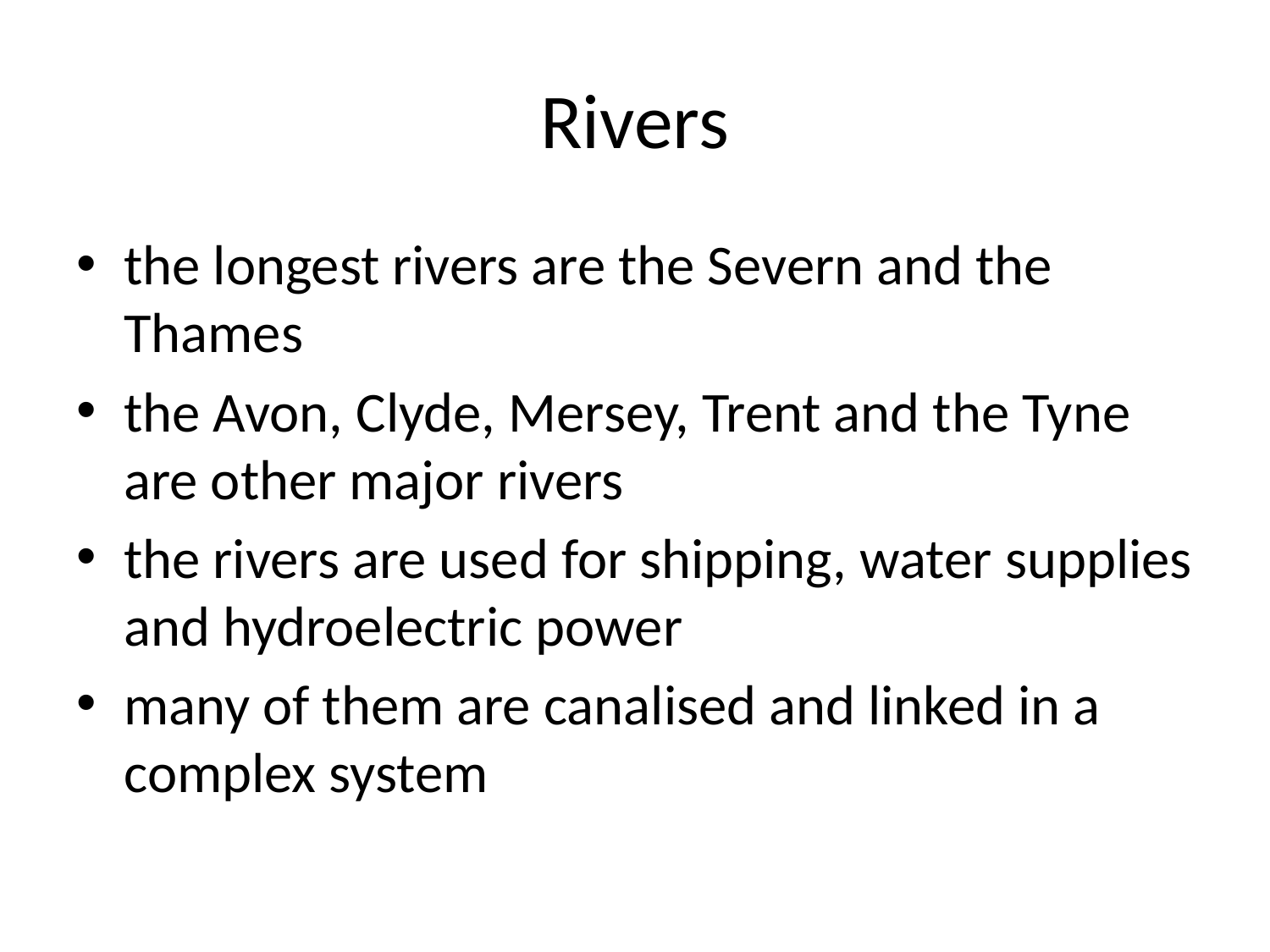

# Rivers
the longest rivers are the Severn and the Thames
the Avon, Clyde, Mersey, Trent and the Tyne are other major rivers
the rivers are used for shipping, water supplies and hydroelectric power
many of them are canalised and linked in a complex system